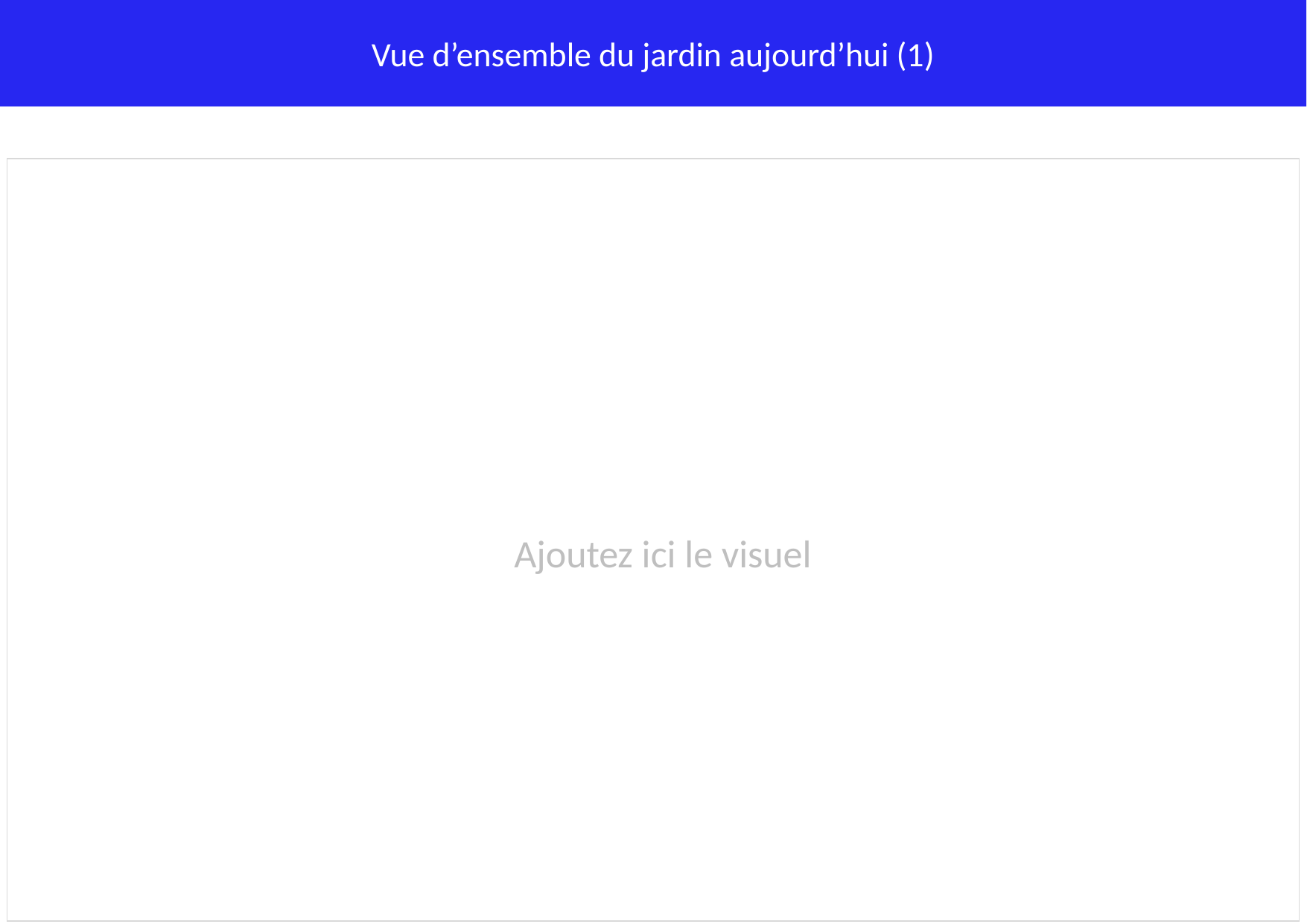

Vue d’ensemble du jardin aujourd’hui (1)

Ajoutez ici le visuel